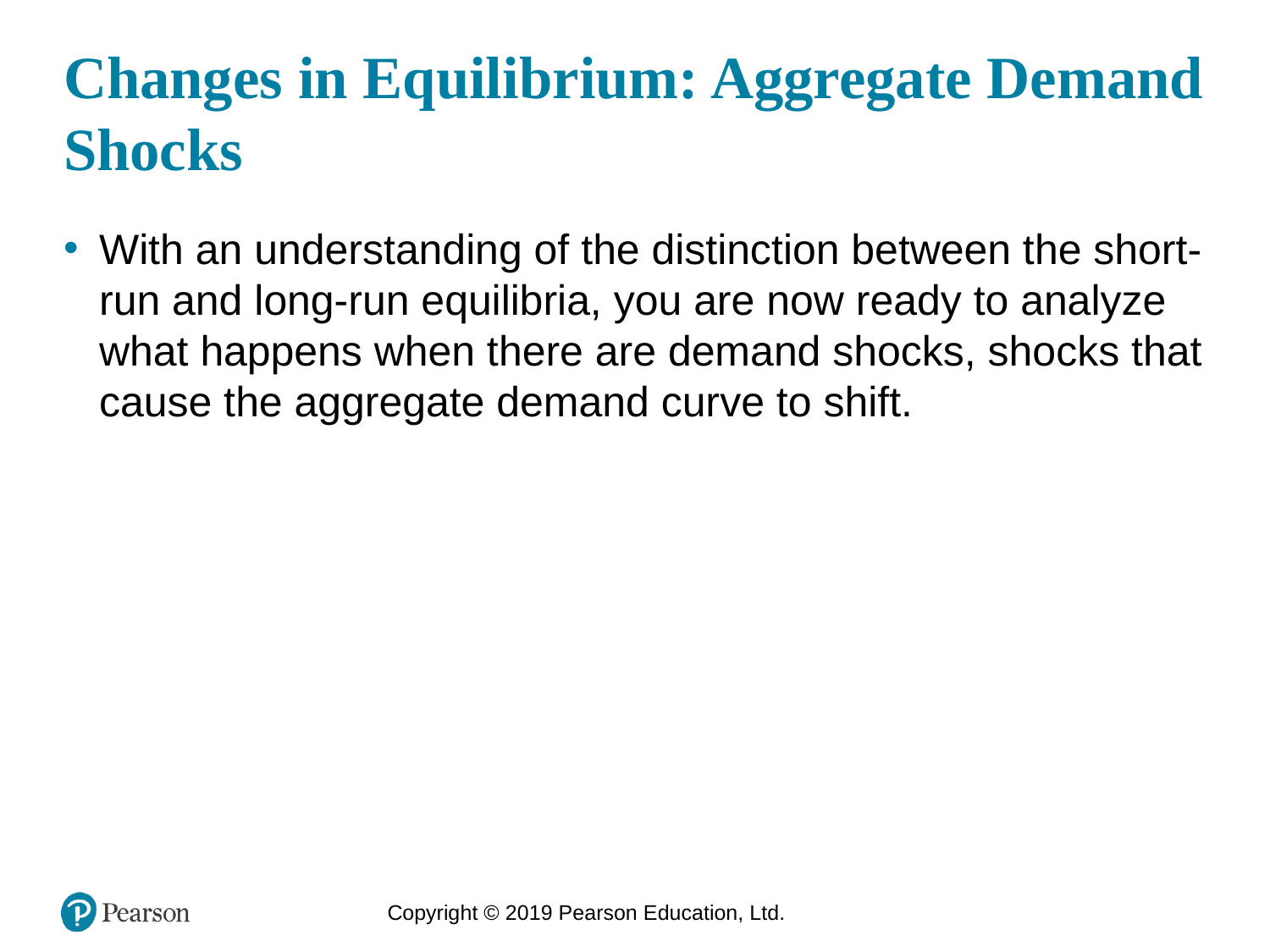

# Changes in Equilibrium: Aggregate Demand Shocks
With an understanding of the distinction between the short-run and long-run equilibria, you are now ready to analyze what happens when there are demand shocks, shocks that cause the aggregate demand curve to shift.